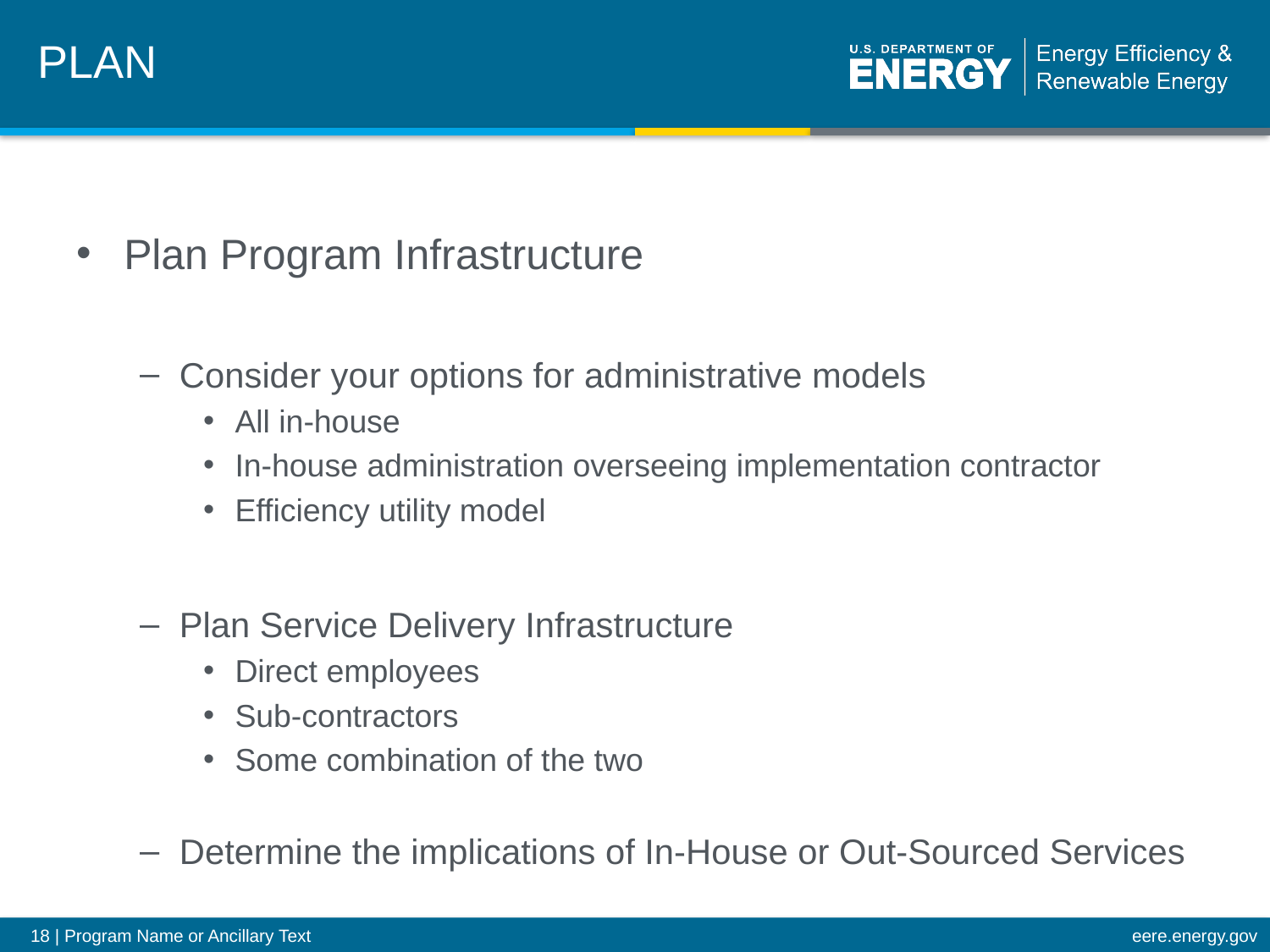

# PLAN
Plan Program Infrastructure

Consider your options for administrative models
All in-house
In-house administration overseeing implementation contractor
Efficiency utility model

Plan Service Delivery Infrastructure
Direct employees
Sub-contractors
Some combination of the two

Determine the implications of In-House or Out-Sourced Services